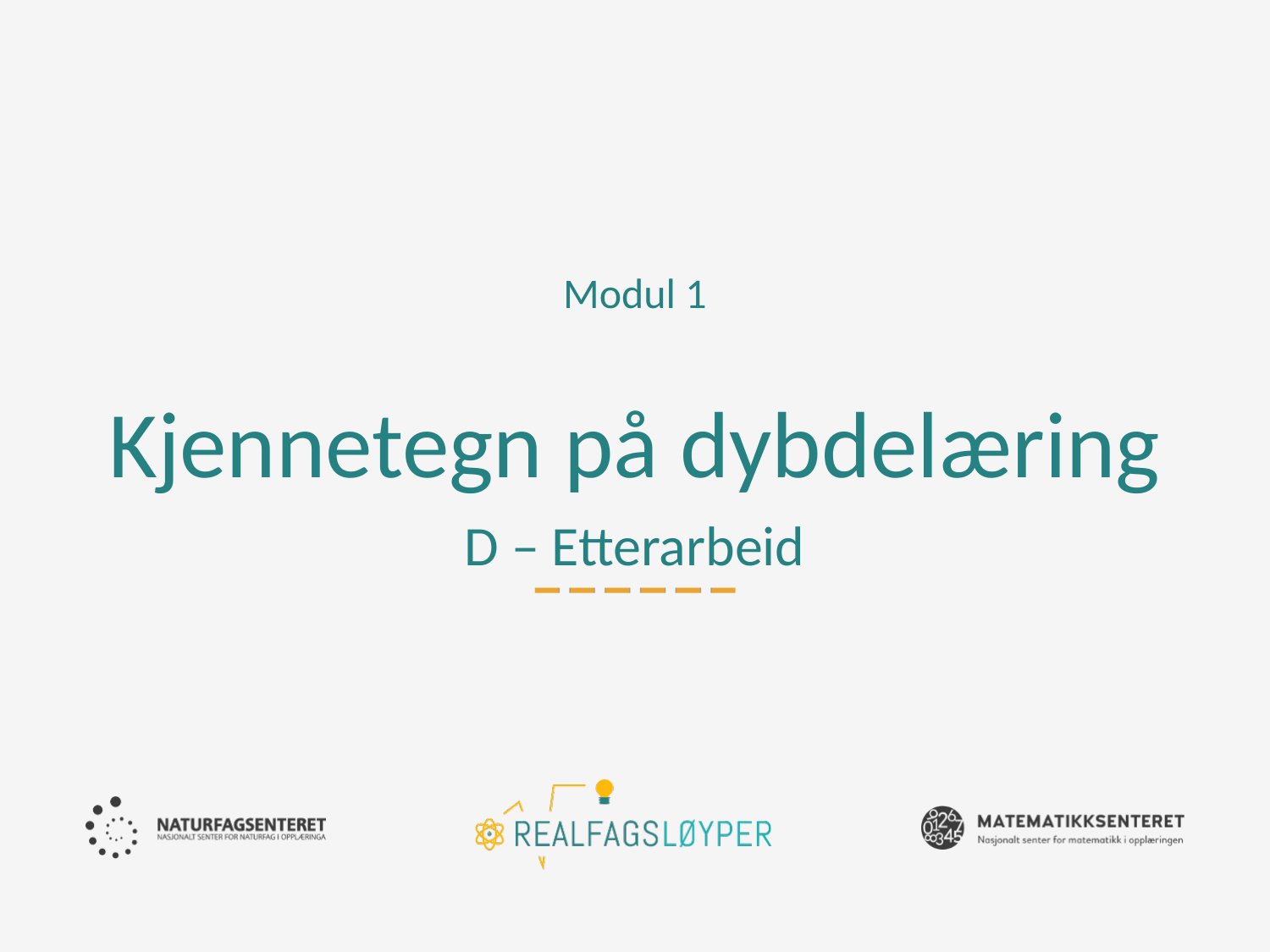

Modul 1
# Kjennetegn på dybdelæring D – Etterarbeid